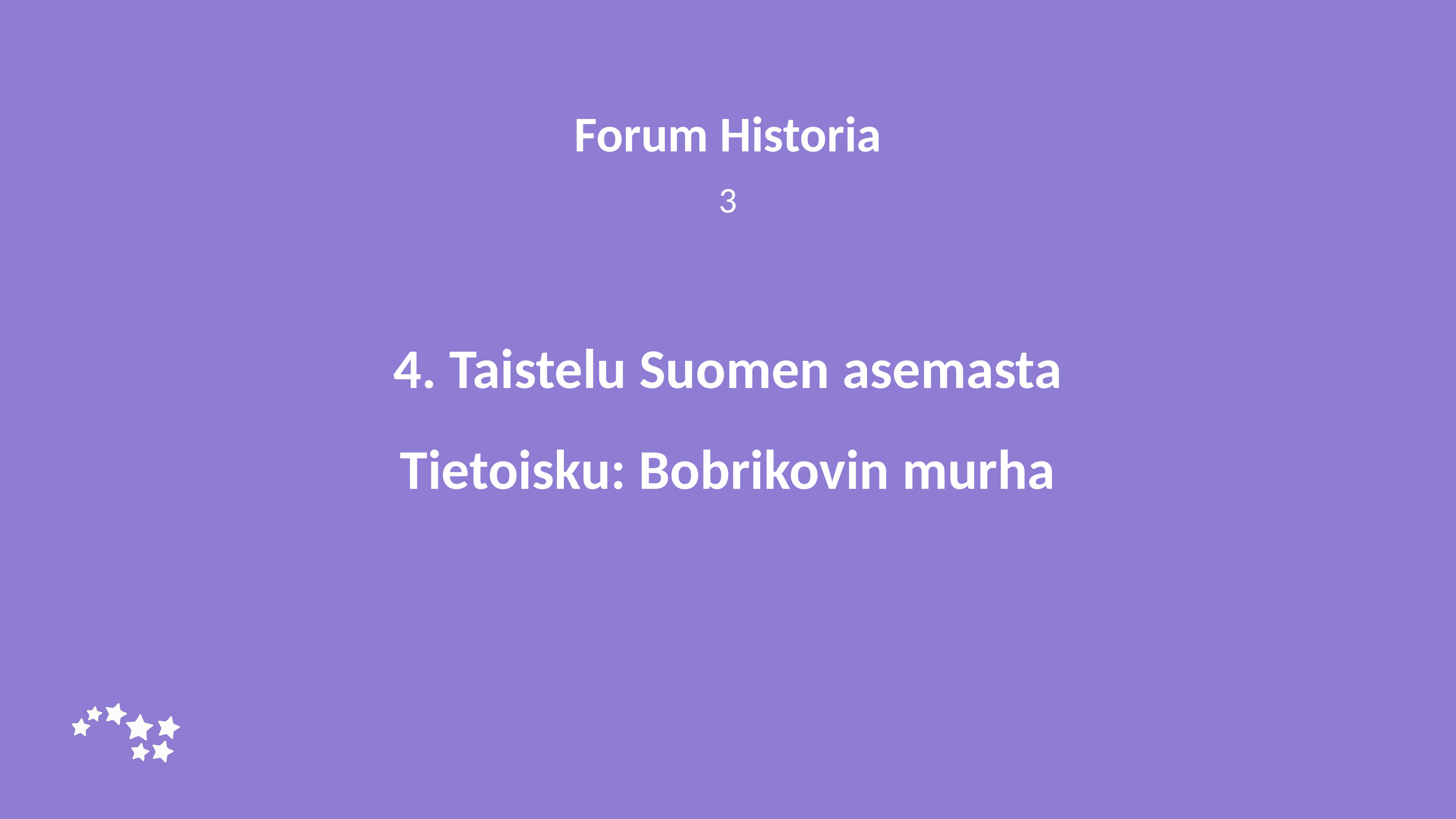

Forum Historia
3
# 4. Taistelu Suomen asemasta Tietoisku: Bobrikovin murha